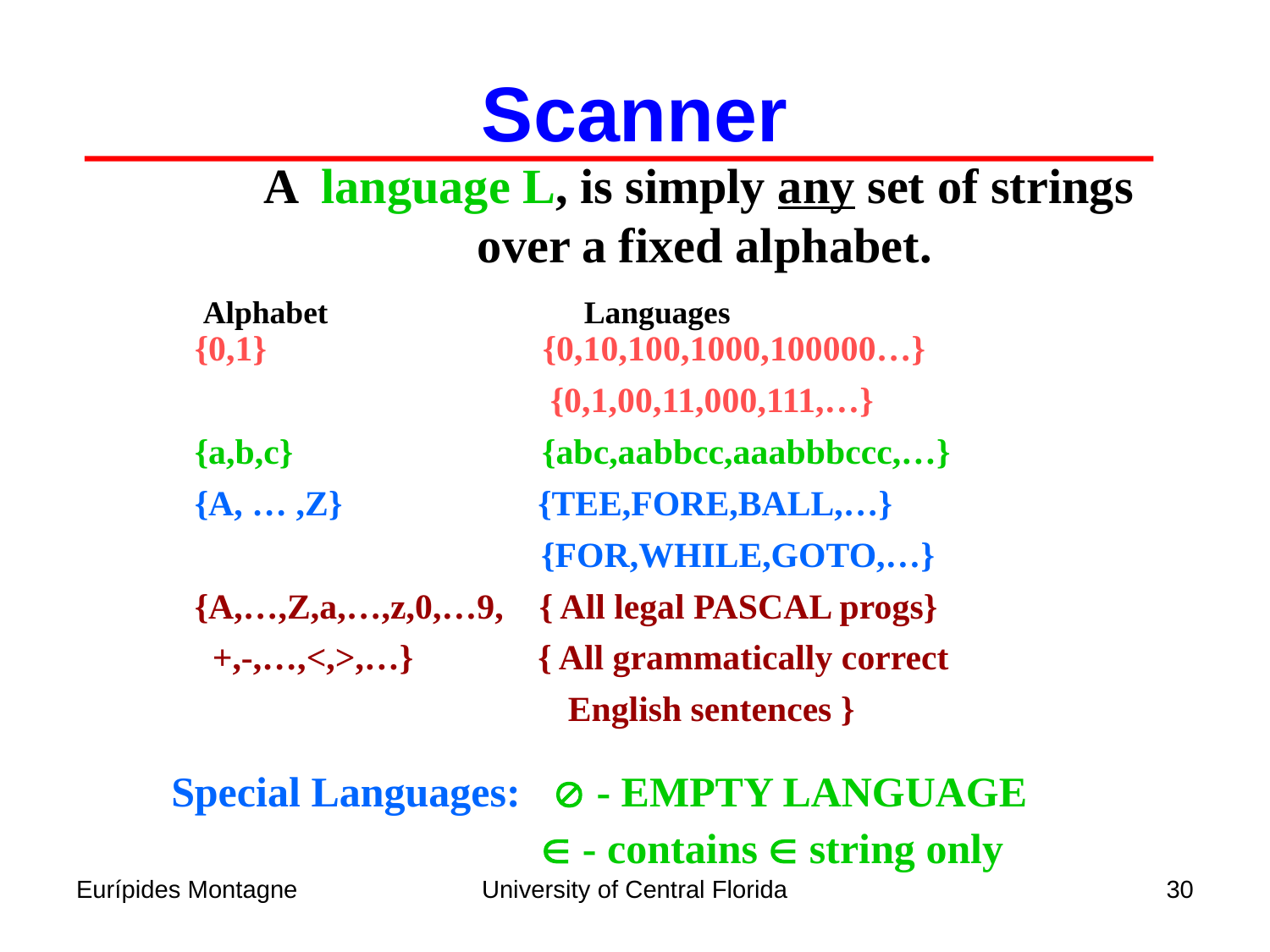

Scanner
A  language L, is simply any set of strings
over a fixed alphabet.

Alphabet         		Languages
     {0,1}                               {0,10,100,1000,100000…}
                                             {0,1,00,11,000,111,…}
     {a,b,c}                            {abc,aabbcc,aaabbbccc,…}
     {A, … ,Z}                      {TEE,FORE,BALL,…}
                                            {FOR,WHILE,GOTO,…}
     {A,…,Z,a,…,z,0,…9,    { All legal PASCAL progs}
       +,-,…,<,>,…}              { All grammatically correct
                                               English sentences }
Special Languages:   ∅ - EMPTY LANGUAGE
                                   ∈ - contains ∈ string only
Eurípides Montagne
University of Central Florida
30